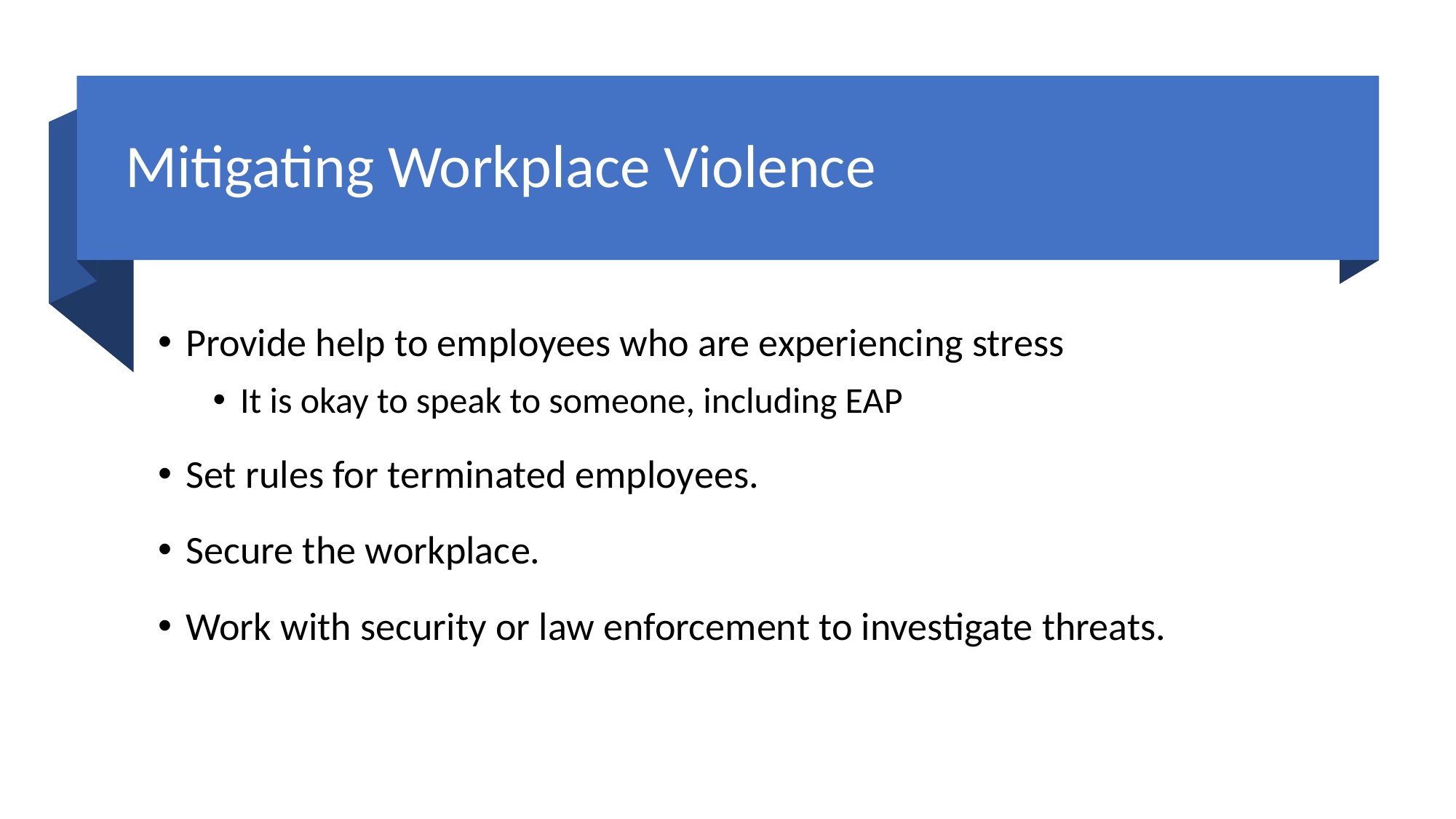

# Mitigating Workplace Violence

Provide help to employees who are experiencing stress
It is okay to speak to someone, including EAP
Set rules for terminated employees.
Secure the workplace.
Work with security or law enforcement to investigate threats.